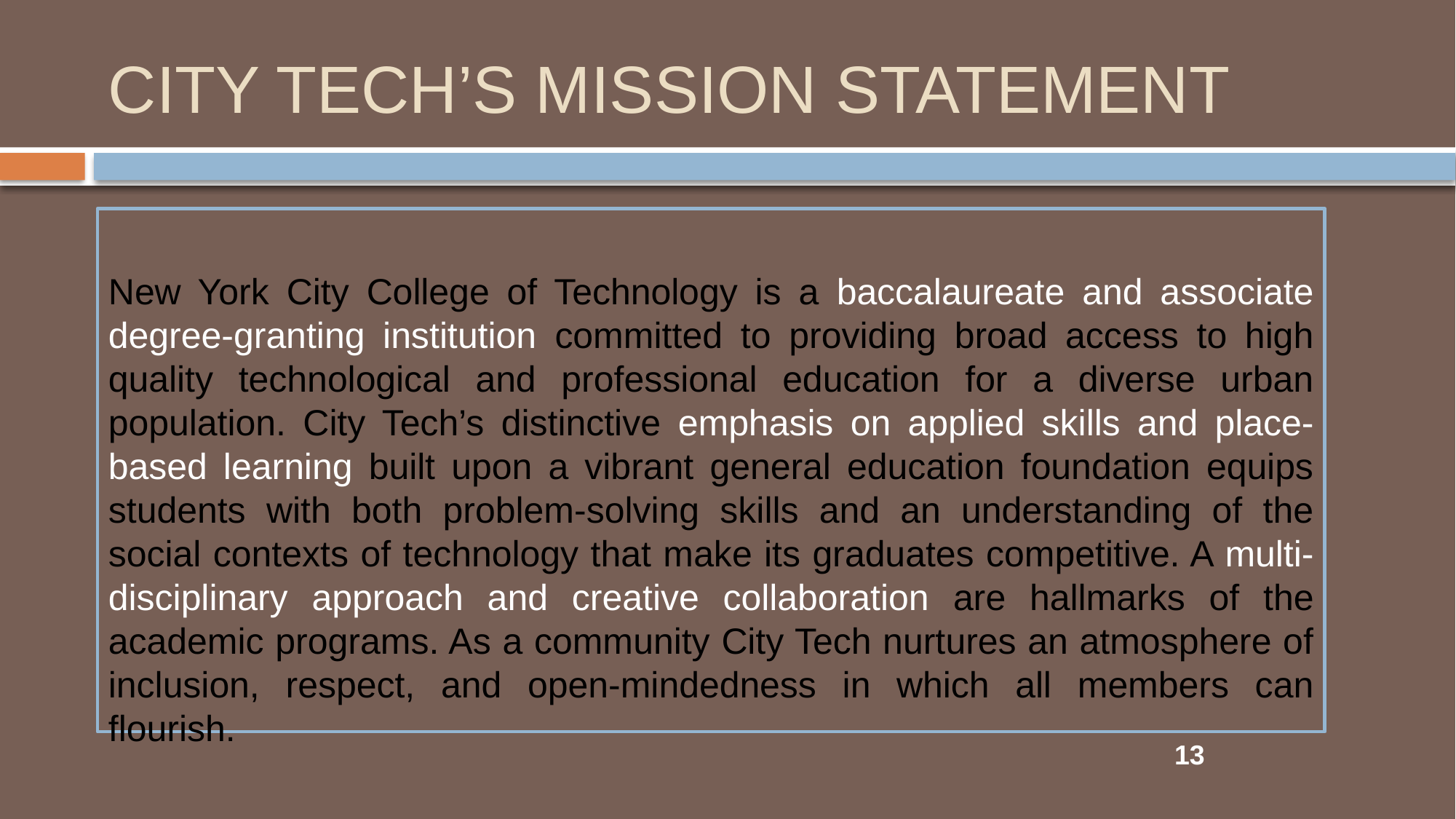

# CITY TECH’S MISSION STATEMENT

New York City College of Technology is a baccalaureate and associate degree-granting institution committed to providing broad access to high quality technological and professional education for a diverse urban population. City Tech’s distinctive emphasis on applied skills and place-based learning built upon a vibrant general education foundation equips students with both problem-solving skills and an understanding of the social contexts of technology that make its graduates competitive. A multi-disciplinary approach and creative collaboration are hallmarks of the academic programs. As a community City Tech nurtures an atmosphere of inclusion, respect, and open-mindedness in which all members can flourish.

13